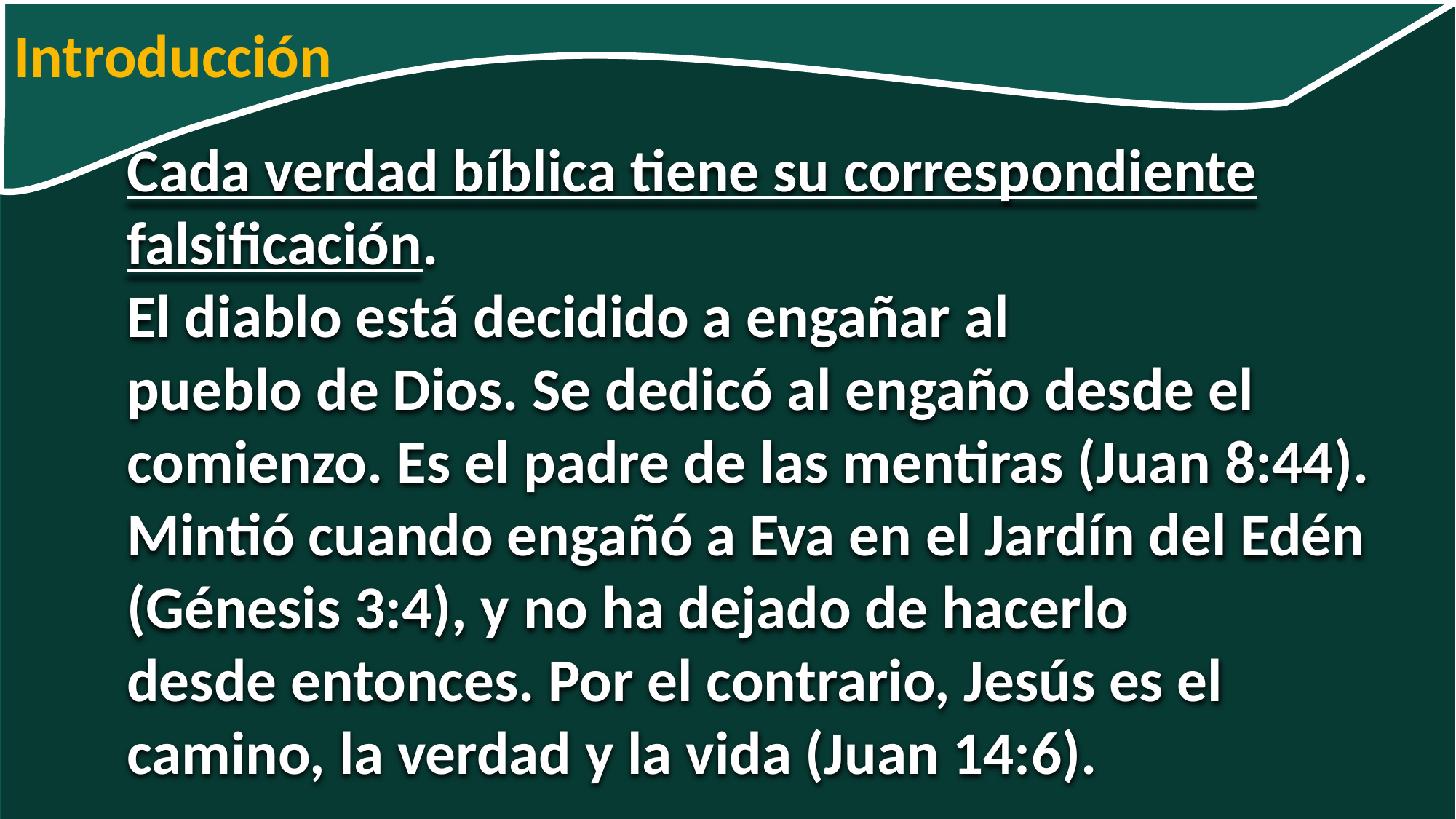

Introducción
Cada verdad bíblica tiene su correspondiente falsificación.
El diablo está decidido a engañar al
pueblo de Dios. Se dedicó al engaño desde el comienzo. Es el padre de las mentiras (Juan 8:44).
Mintió cuando engañó a Eva en el Jardín del Edén (Génesis 3:4), y no ha dejado de hacerlo
desde entonces. Por el contrario, Jesús es el camino, la verdad y la vida (Juan 14:6).